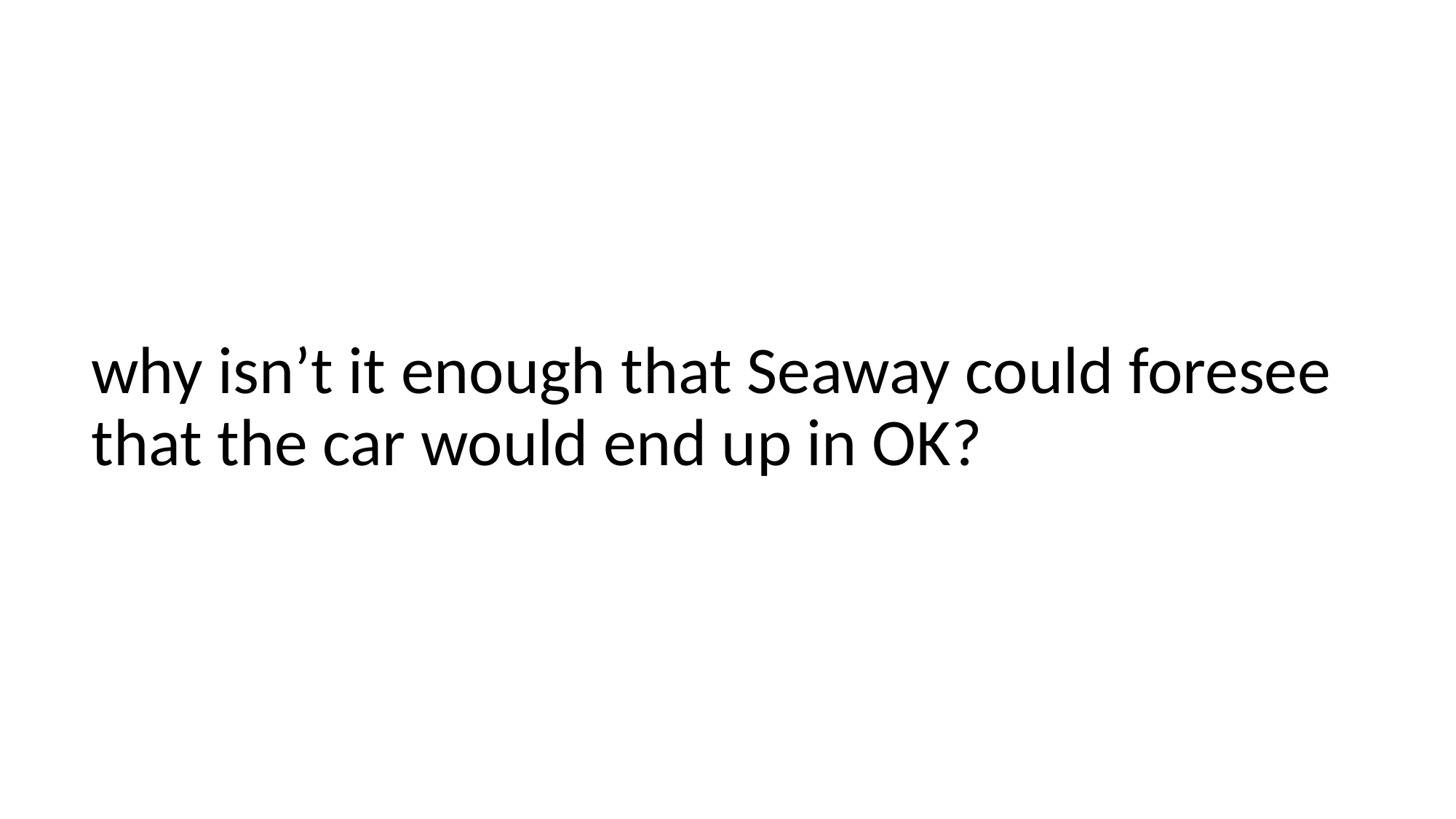

# why isn’t it enough that Seaway could foresee that the car would end up in OK?